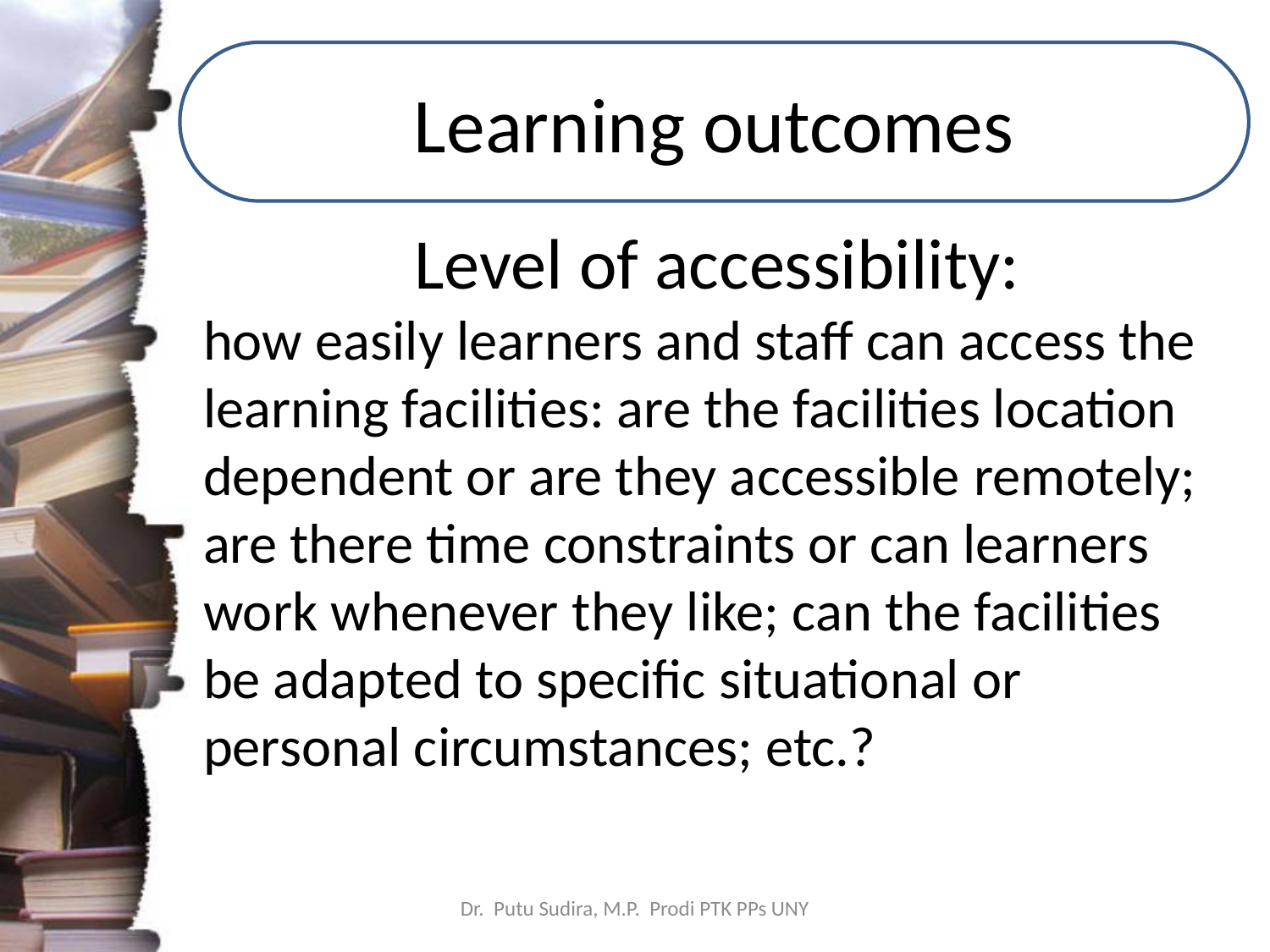

# Learning outcomes
 Level of accessibility:
how easily learners and staff can access the learning facilities: are the facilities location dependent or are they accessible remotely; are there time constraints or can learners work whenever they like; can the facilities be adapted to specific situational or  personal circumstances; etc.?
Dr.  Putu Sudira, M.P.  Prodi PTK PPs UNY